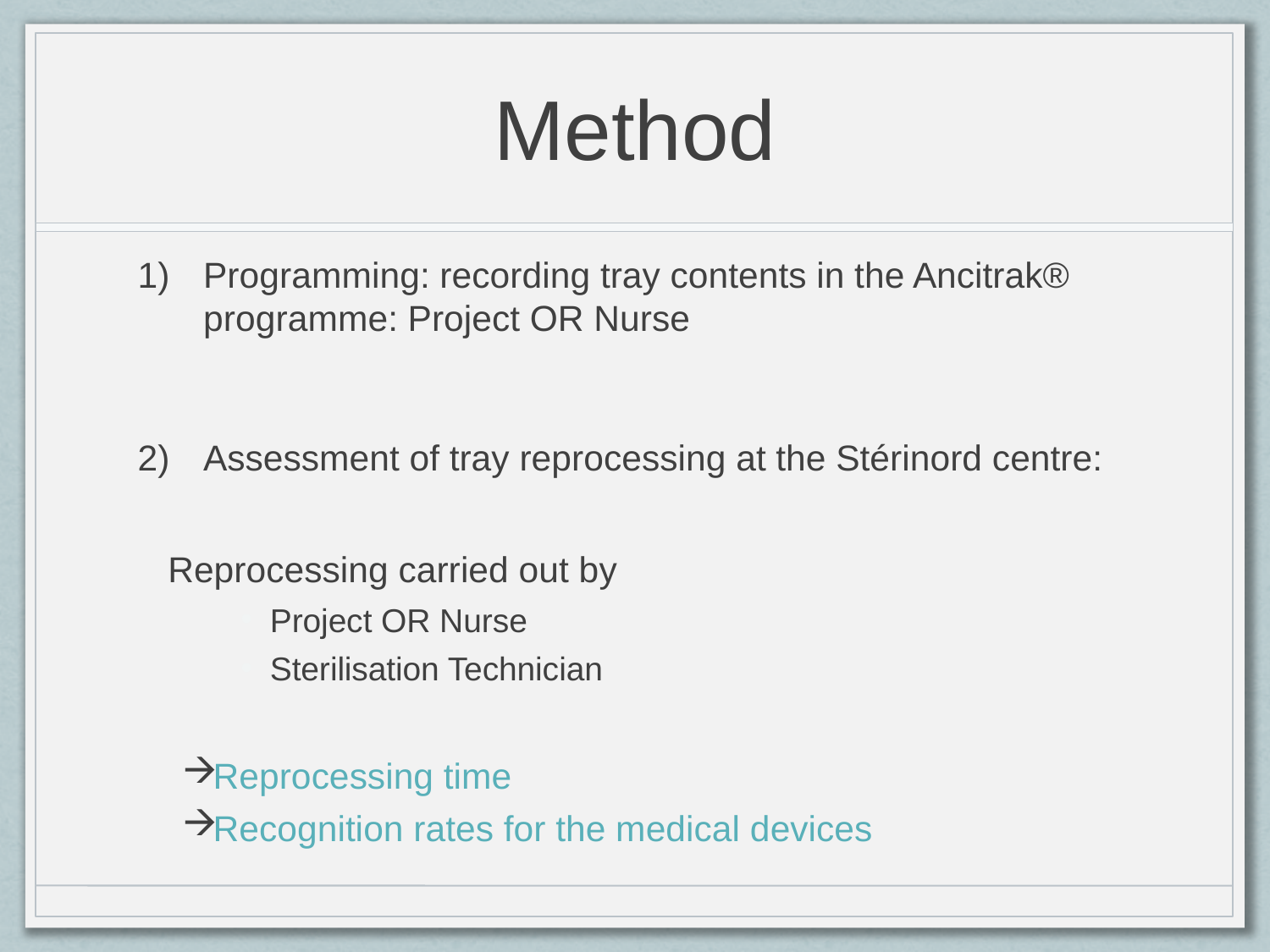

# Method
Programming: recording tray contents in the Ancitrak® programme: Project OR Nurse

Assessment of tray reprocessing at the Stérinord centre:

Reprocessing carried out by
Project OR Nurse
Sterilisation Technician

Reprocessing time
Recognition rates for the medical devices